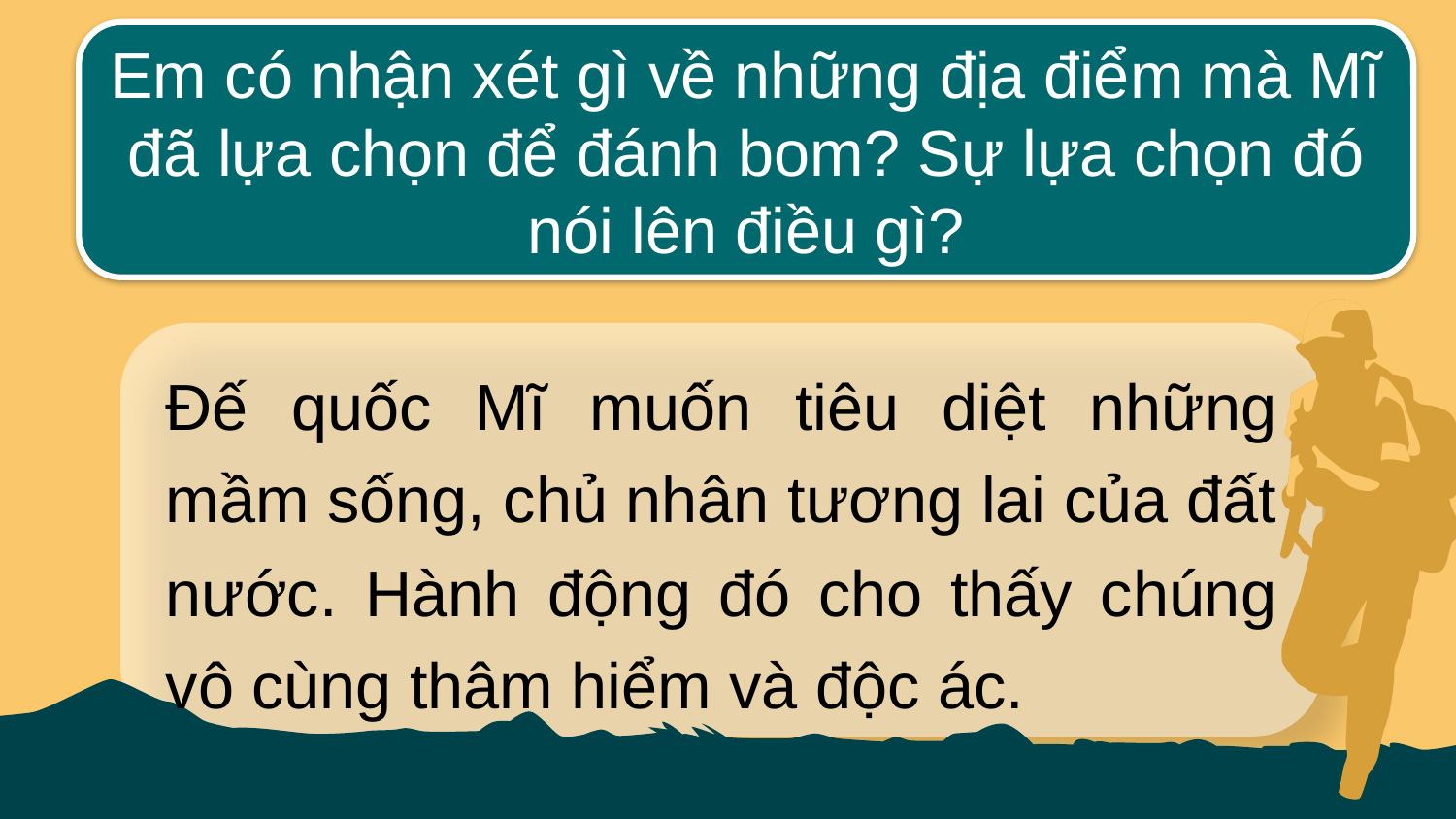

Em có nhận xét gì về những địa điểm mà Mĩ đã lựa chọn để đánh bom? Sự lựa chọn đó nói lên điều gì?

Đế quốc Mĩ muốn tiêu diệt những mầm sống, chủ nhân tương lai của đất nước. Hành động đó cho thấy chúng vô cùng thâm hiểm và độc ác.